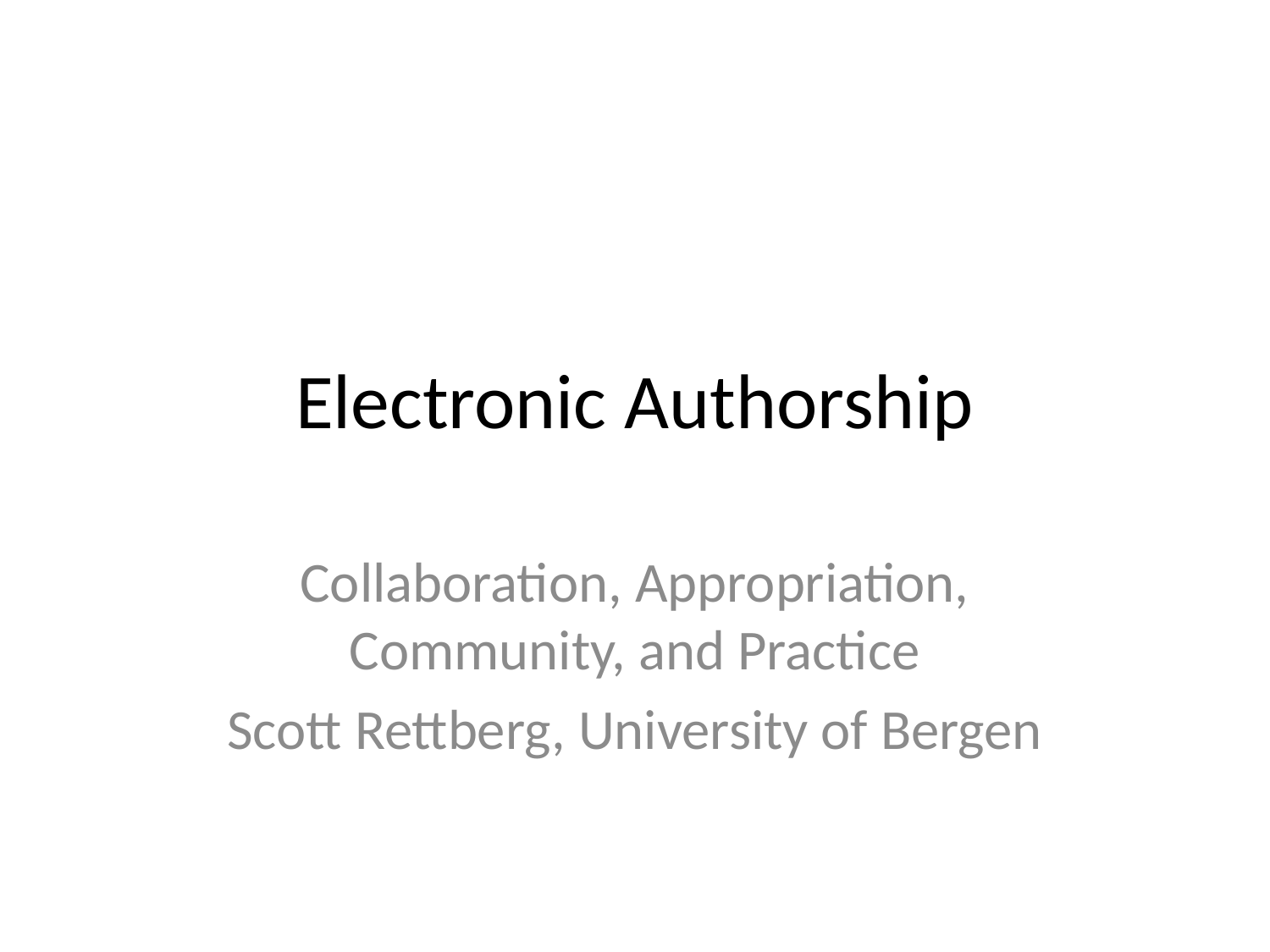

# Electronic Authorship
Collaboration, Appropriation, Community, and Practice
Scott Rettberg, University of Bergen